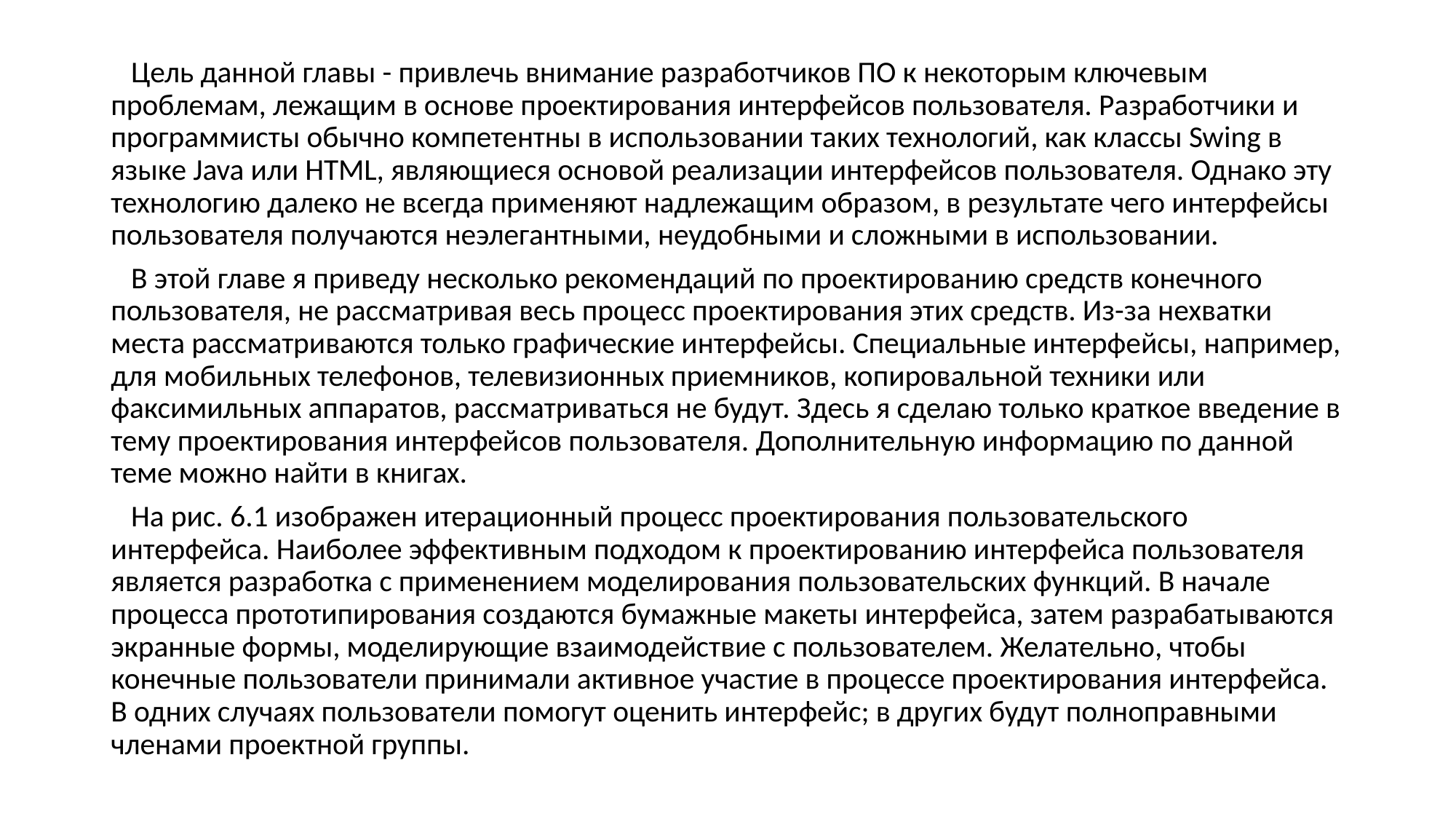

Цель данной главы - привлечь внимание разработчиков ПО к некоторым ключевым проблемам, лежащим в основе проектирования интерфейсов пользователя. Разработчики и программисты обычно компетентны в использовании таких технологий, как классы Swing в языке Java или HTML, являющиеся основой реализации интерфейсов пользователя. Однако эту технологию далеко не всегда применяют надлежащим образом, в результате чего интерфейсы пользователя получаются неэлегантными, неудобными и сложными в использовании.
   В этой главе я приведу несколько рекомендаций по проектированию средств конечного пользователя, не рассматривая весь процесс проектирования этих средств. Из-за нехватки места рассматриваются только графические интерфейсы. Специальные интерфейсы, например, для мобильных телефонов, телевизионных приемников, копировальной техники или факсимильных аппаратов, рассматриваться не будут. Здесь я сделаю только краткое введение в тему проектирования интерфейсов пользователя. Дополнительную информацию по данной теме можно найти в книгах.
   На рис. 6.1 изображен итерационный процесс проектирования пользовательского интерфейса. Наиболее эффективным подходом к проектированию интерфейса пользователя является разработка с применением моделирования пользовательских функций. В начале процесса прототипирования создаются бумажные макеты интерфейса, затем разрабатываются экранные формы, моделирующие взаимодействие с пользователем. Желательно, чтобы конечные пользователи принимали активное участие в процессе проектирования интерфейса. В одних случаях пользователи помогут оценить интерфейс; в других будут полноправными членами проектной группы.